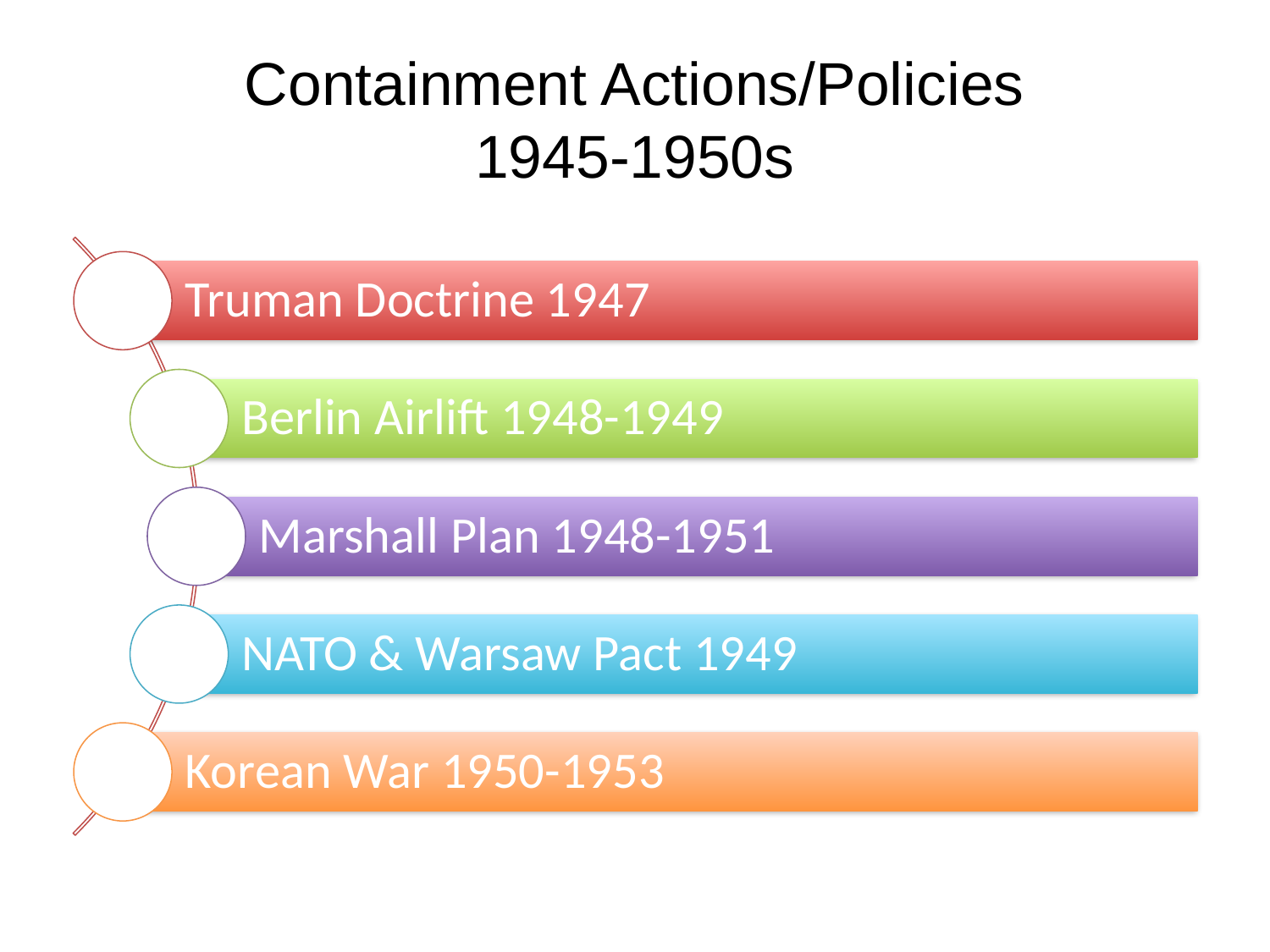

# Containment Actions/Policies 1945-1950s
Truman Doctrine 1947
Berlin Airlift 1948-1949
Marshall Plan 1948-1951
NATO & Warsaw Pact 1949
Korean War 1950-1953